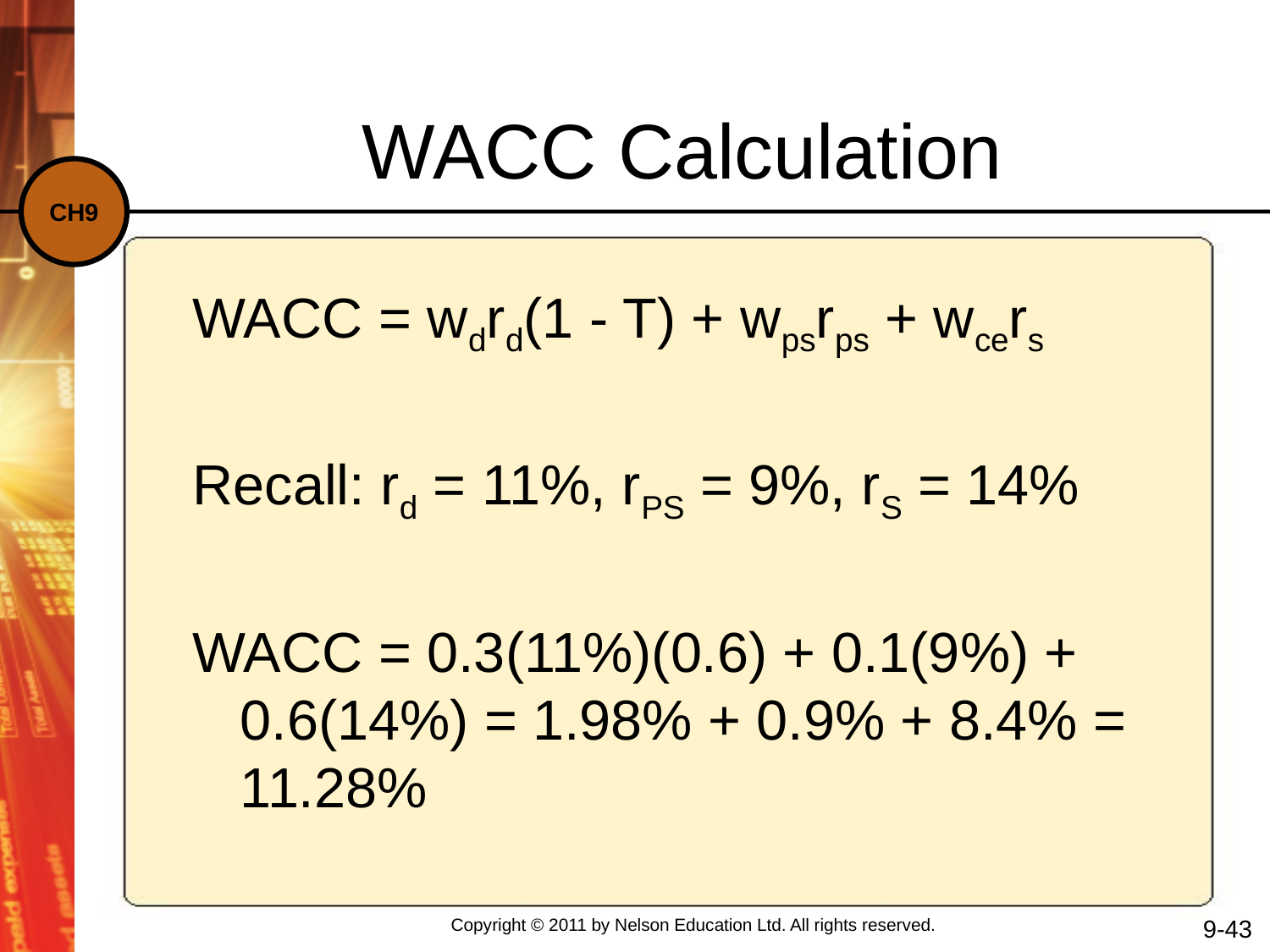

WACC Calculation
WACC = wdrd(1 - T) + wpsrps + wcers

Recall: rd = 11%, rPS = 9%, rS = 14%

WACC = 0.3(11%)(0.6) + 0.1(9%) + 0.6(14%) = 1.98% + 0.9% + 8.4% = 11.28%

9-43
Copyright © 2011 by Nelson Education Ltd. All rights reserved.